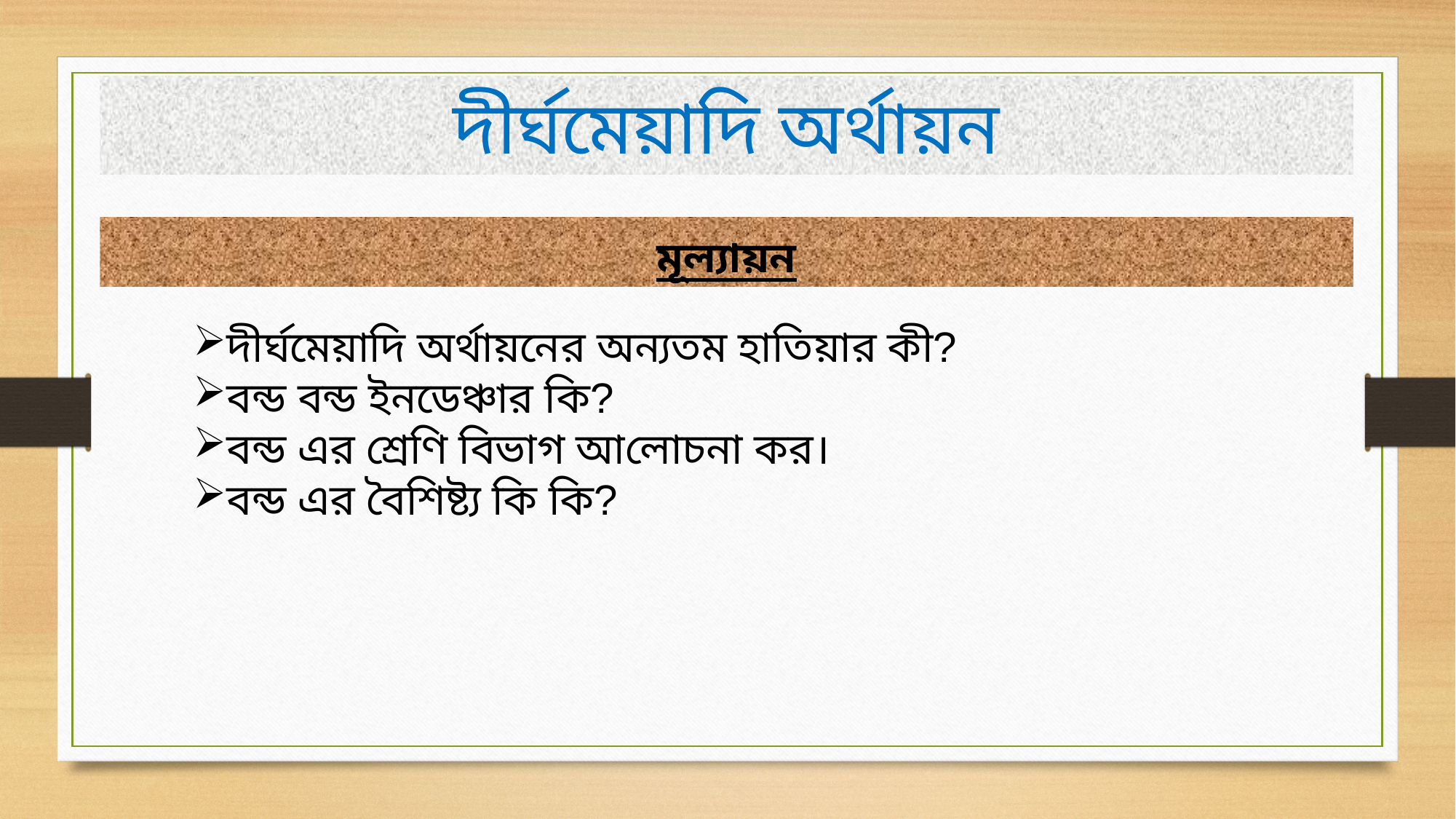

দীর্ঘমেয়াদি অর্থায়ন
মূল্যায়ন
দীর্ঘমেয়াদি অর্থায়নের অন্যতম হাতিয়ার কী?
বন্ড বন্ড ইনডেঞ্চার কি?
বন্ড এর শ্রেণি বিভাগ আলোচনা কর।
বন্ড এর বৈশিষ্ট্য কি কি?